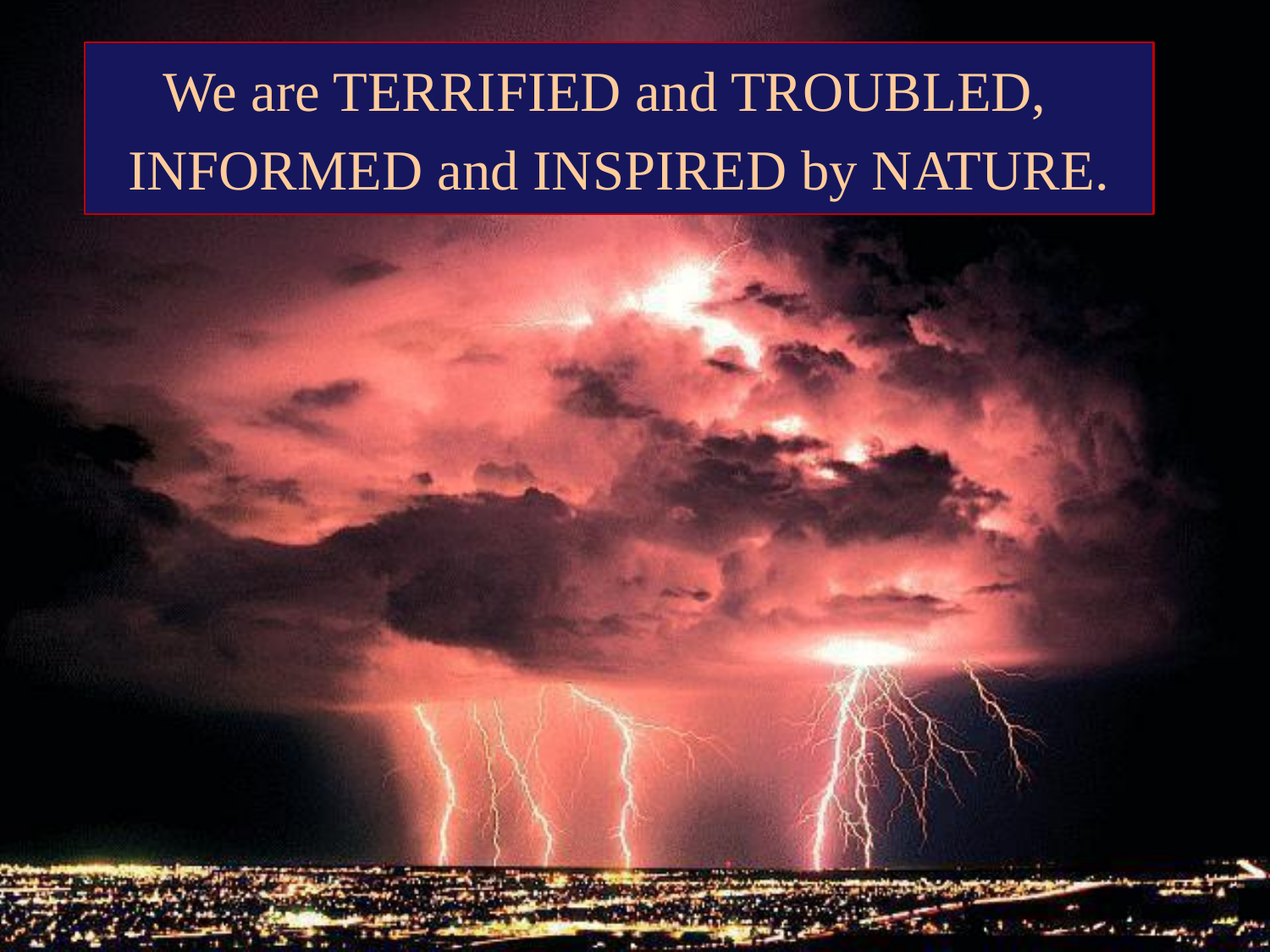

We are TERRIFIED and TROUBLED,
INFORMED and INSPIRED by NATURE.